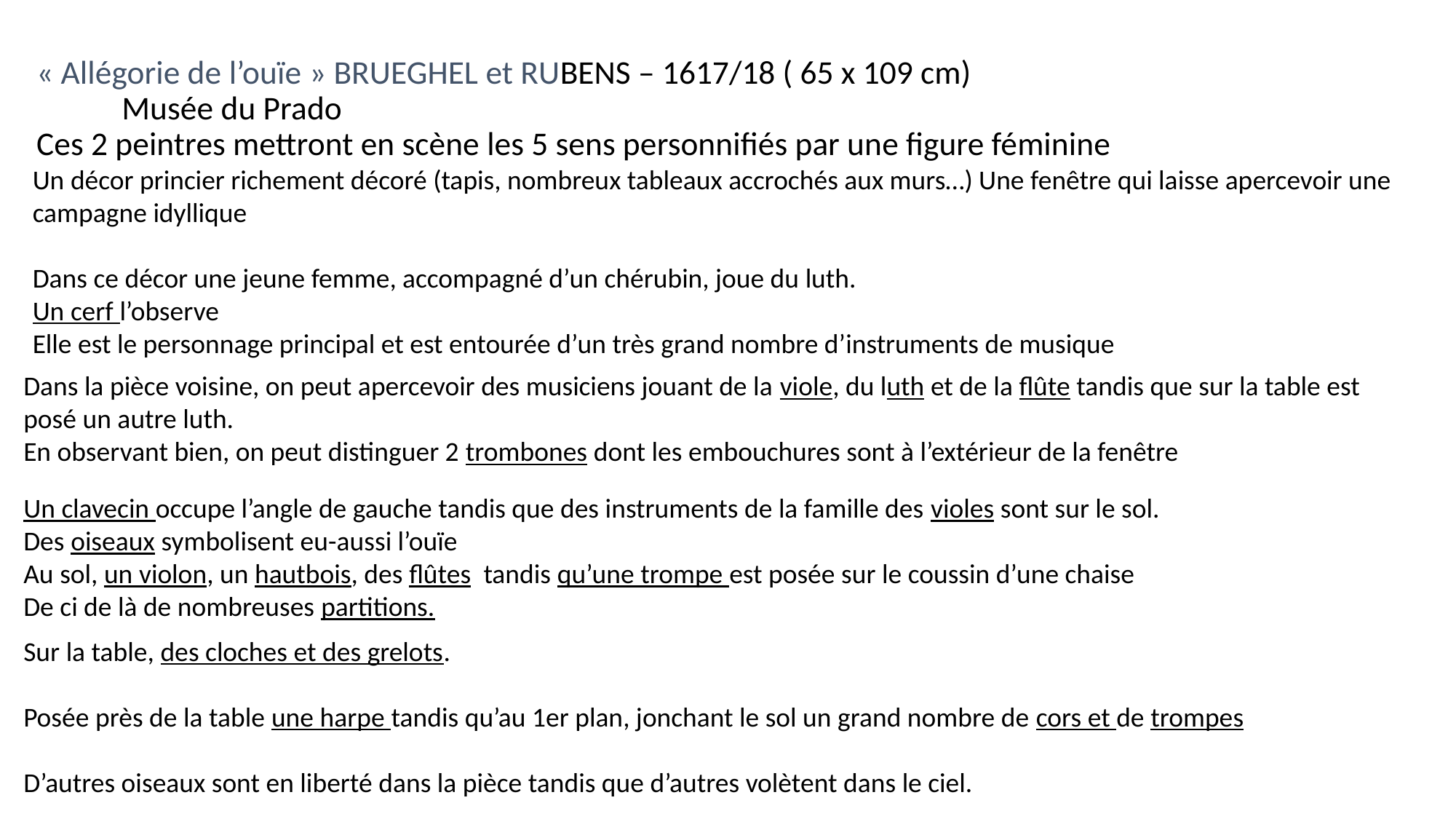

# « Allégorie de l’ouïe » BRUEGHEL et RUBENS – 1617/18 ( 65 x 109 cm) Musée du Prado Ces 2 peintres mettront en scène les 5 sens personnifiés par une figure féminine
Un décor princier richement décoré (tapis, nombreux tableaux accrochés aux murs…) Une fenêtre qui laisse apercevoir une campagne idyllique
Dans ce décor une jeune femme, accompagné d’un chérubin, joue du luth.
Un cerf l’observe
Elle est le personnage principal et est entourée d’un très grand nombre d’instruments de musique
Dans la pièce voisine, on peut apercevoir des musiciens jouant de la viole, du luth et de la flûte tandis que sur la table est posé un autre luth.
En observant bien, on peut distinguer 2 trombones dont les embouchures sont à l’extérieur de la fenêtre
Un clavecin occupe l’angle de gauche tandis que des instruments de la famille des violes sont sur le sol.
Des oiseaux symbolisent eu-aussi l’ouïe
Au sol, un violon, un hautbois, des flûtes  tandis qu’une trompe est posée sur le coussin d’une chaise
De ci de là de nombreuses partitions.
Sur la table, des cloches et des grelots.
Posée près de la table une harpe tandis qu’au 1er plan, jonchant le sol un grand nombre de cors et de trompes
D’autres oiseaux sont en liberté dans la pièce tandis que d’autres volètent dans le ciel.